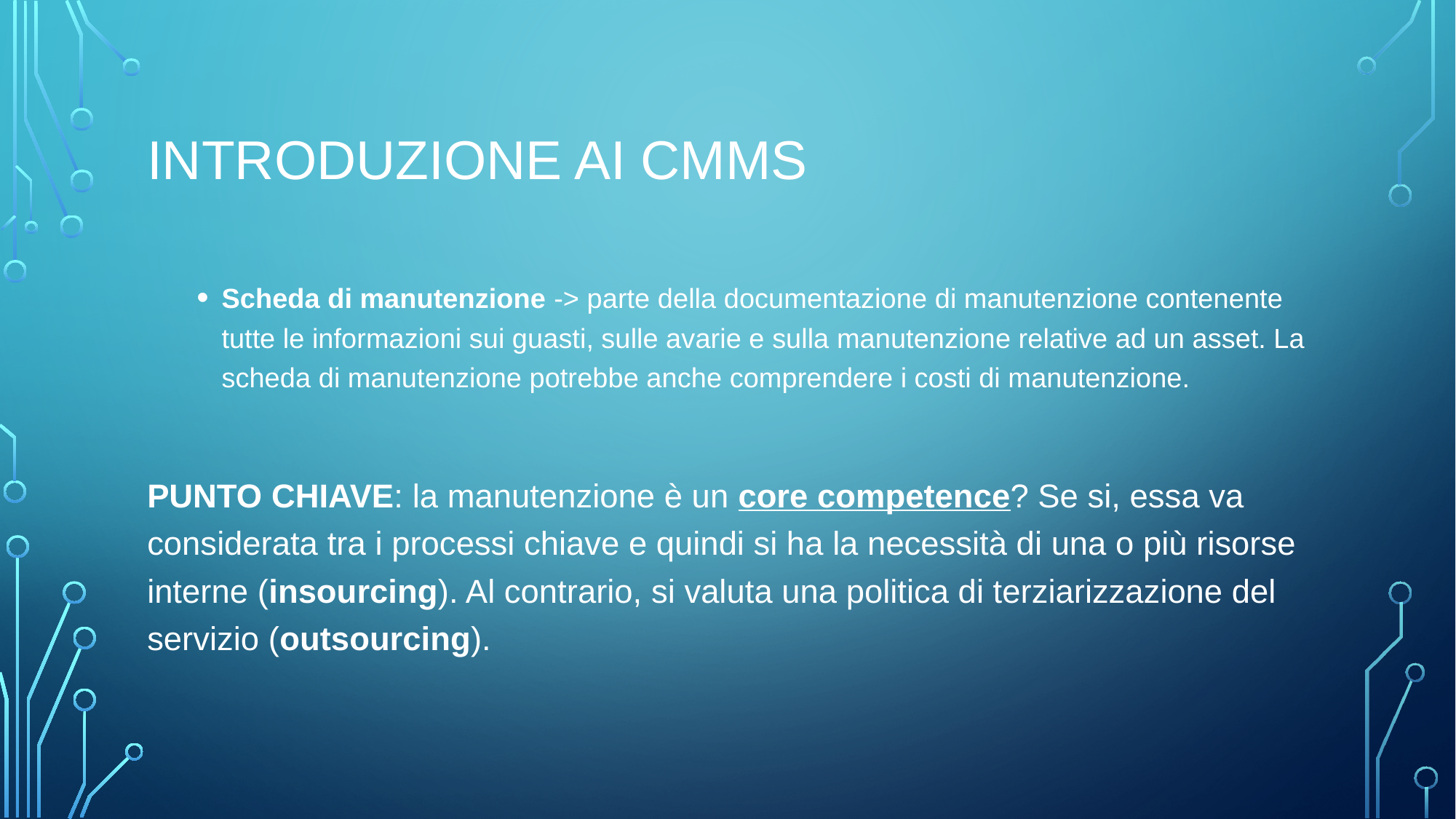

# INTRODUZIONE AI CMMS
Scheda di manutenzione -> parte della documentazione di manutenzione contenente tutte le informazioni sui guasti, sulle avarie e sulla manutenzione relative ad un asset. La scheda di manutenzione potrebbe anche comprendere i costi di manutenzione.

PUNTO CHIAVE: la manutenzione è un core competence? Se si, essa va considerata tra i processi chiave e quindi si ha la necessità di una o più risorse interne (insourcing). Al contrario, si valuta una politica di terziarizzazione del servizio (outsourcing).